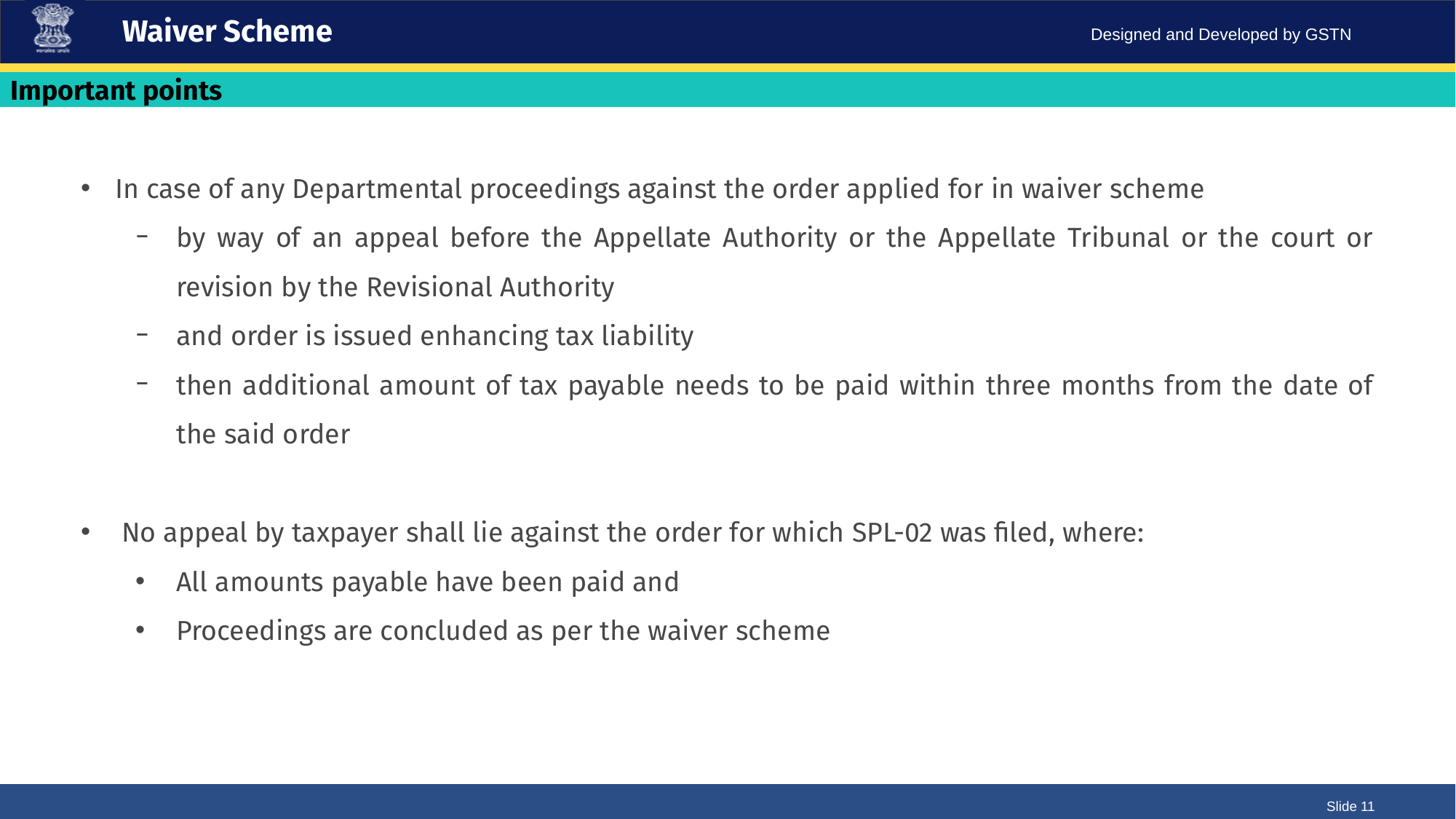

Waiver Scheme
Important points
In case of any Departmental proceedings against the order applied for in waiver scheme
by way of an appeal before the Appellate Authority or the Appellate Tribunal or the court or revision by the Revisional Authority
and order is issued enhancing tax liability
then additional amount of tax payable needs to be paid within three months from the date of the said order

No appeal by taxpayer shall lie against the order for which SPL-02 was filed, where:
All amounts payable have been paid and
Proceedings are concluded as per the waiver scheme